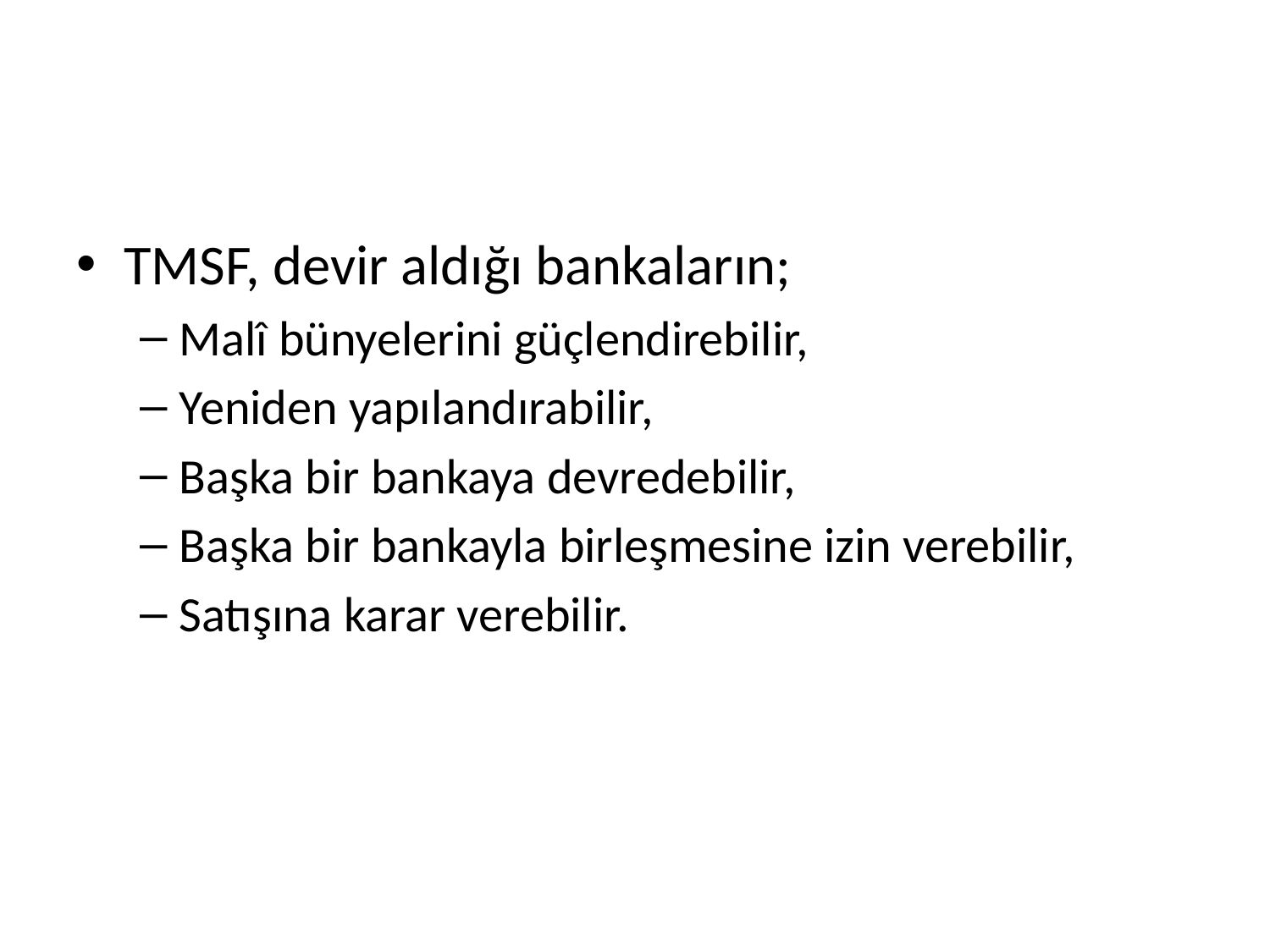

#
TMSF, devir aldığı bankaların;
Malî bünyelerini güçlendirebilir,
Yeniden yapılandırabilir,
Başka bir bankaya devredebilir,
Başka bir bankayla birleşmesine izin verebilir,
Satışına karar verebilir.